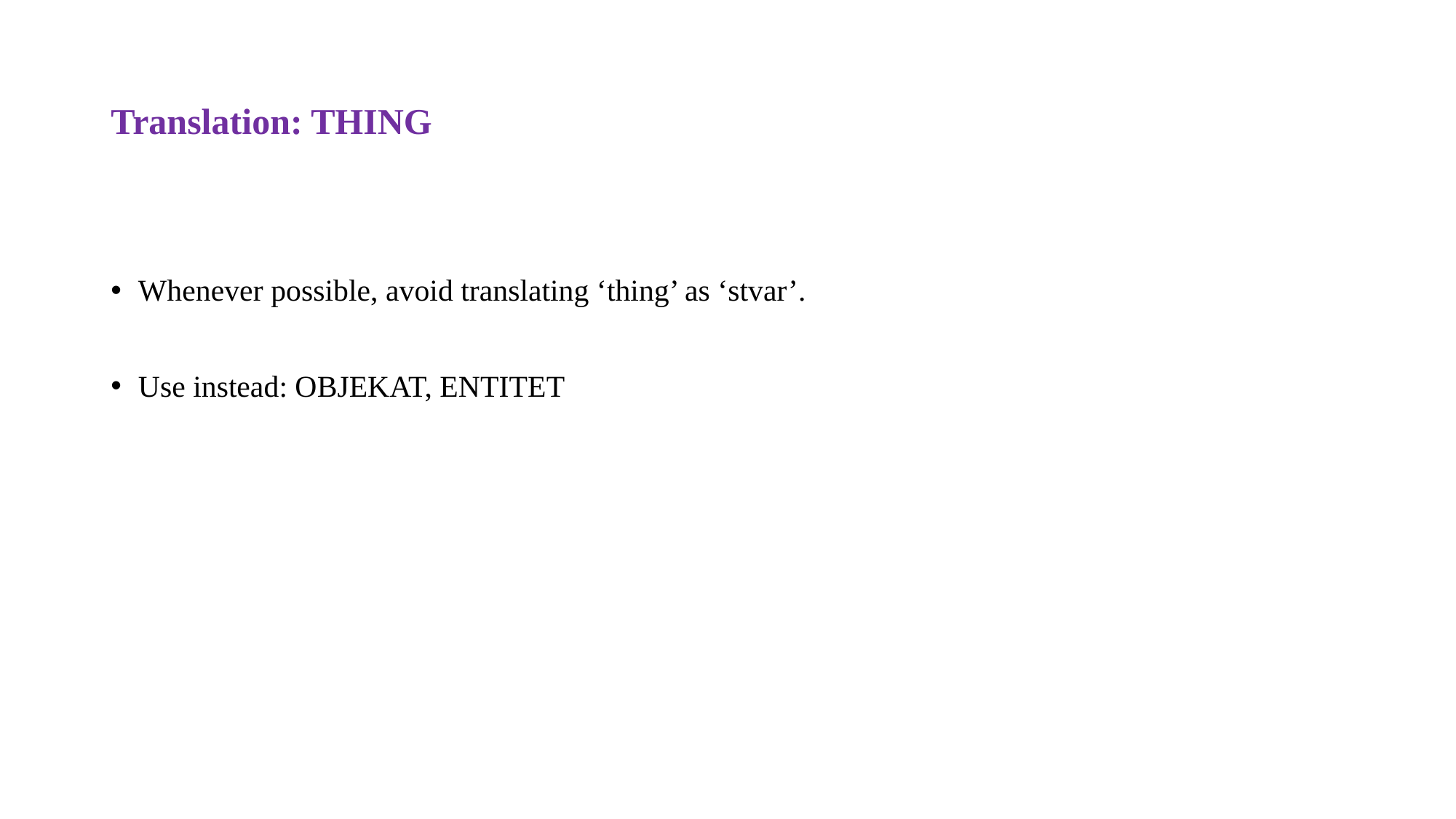

# Translation: THING

Whenever possible, avoid translating ‘thing’ as ‘stvar’.

Use instead: OBJEKAT, ENTITET